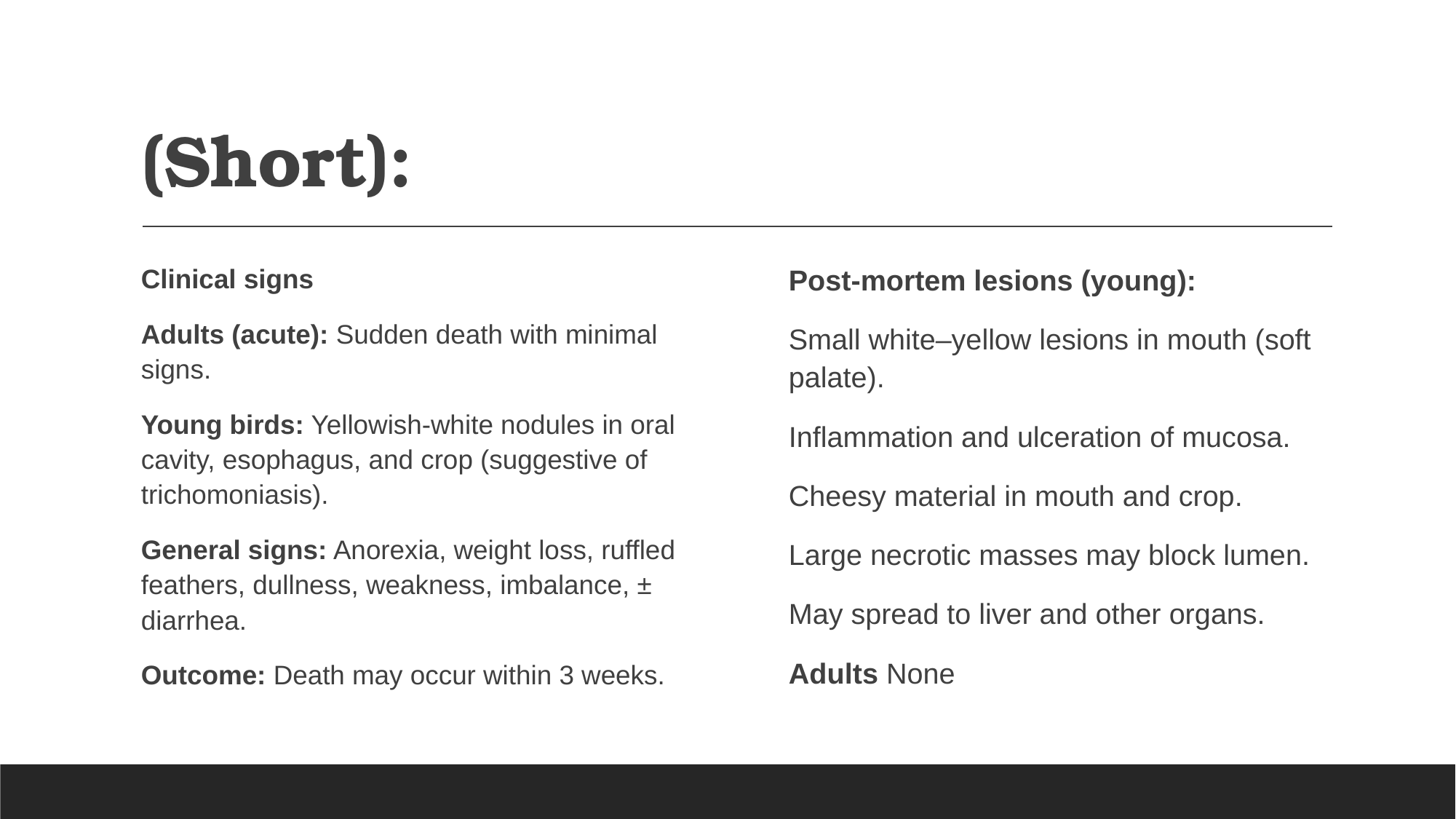

# (Short):
Clinical signs
Adults (acute): Sudden death with minimal signs.
Young birds: Yellowish-white nodules in oral cavity, esophagus, and crop (suggestive of trichomoniasis).
General signs: Anorexia, weight loss, ruffled feathers, dullness, weakness, imbalance, ± diarrhea.
Outcome: Death may occur within 3 weeks.

Post-mortem lesions (young):
Small white–yellow lesions in mouth (soft palate).
Inflammation and ulceration of mucosa.
Cheesy material in mouth and crop.
Large necrotic masses may block lumen.
May spread to liver and other organs.
Adults None